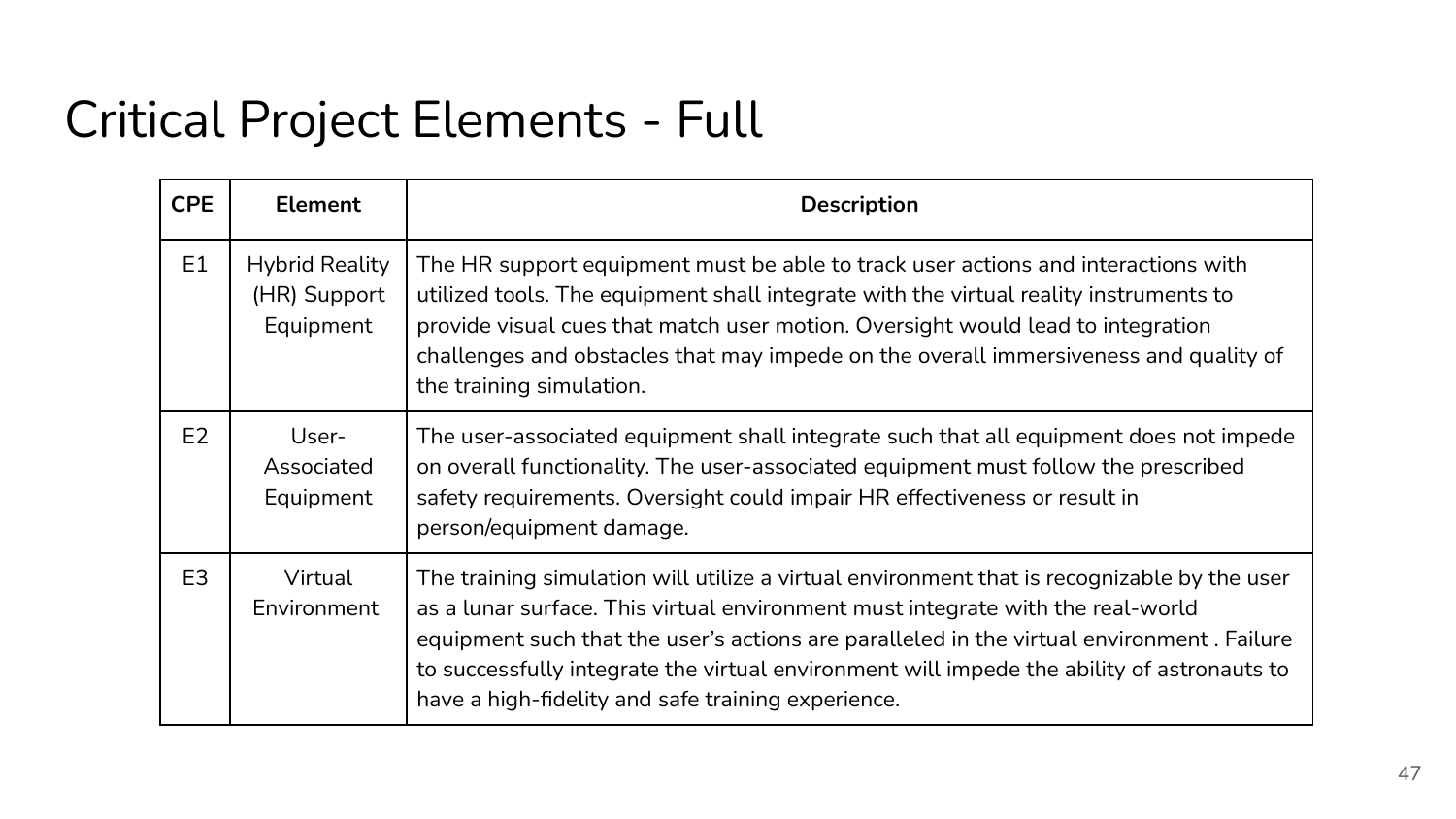

# Critical Project Elements - Full
| CPE | Element | Description |
| --- | --- | --- |
| E1 | Hybrid Reality (HR) Support Equipment | The HR support equipment must be able to track user actions and interactions with utilized tools. The equipment shall integrate with the virtual reality instruments to provide visual cues that match user motion. Oversight would lead to integration challenges and obstacles that may impede on the overall immersiveness and quality of the training simulation. |
| E2 | User-Associated Equipment | The user-associated equipment shall integrate such that all equipment does not impede on overall functionality. The user-associated equipment must follow the prescribed safety requirements. Oversight could impair HR effectiveness or result in person/equipment damage. |
| E3 | Virtual Environment | The training simulation will utilize a virtual environment that is recognizable by the user as a lunar surface. This virtual environment must integrate with the real-world equipment such that the user’s actions are paralleled in the virtual environment . Failure to successfully integrate the virtual environment will impede the ability of astronauts to have a high-fidelity and safe training experience. |
47